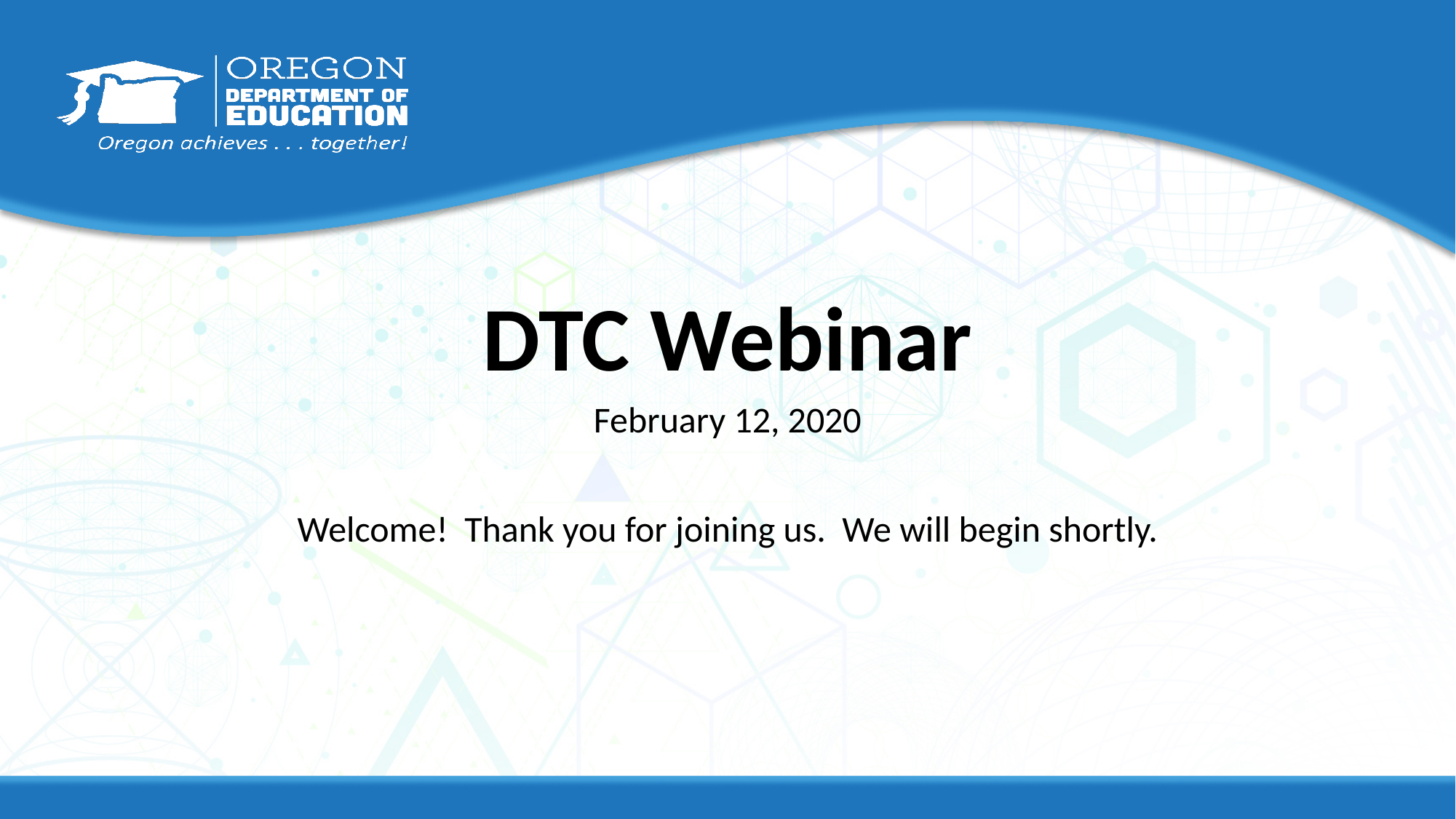

# DTC Webinar
February 12, 2020

Welcome!  Thank you for joining us.  We will begin shortly.